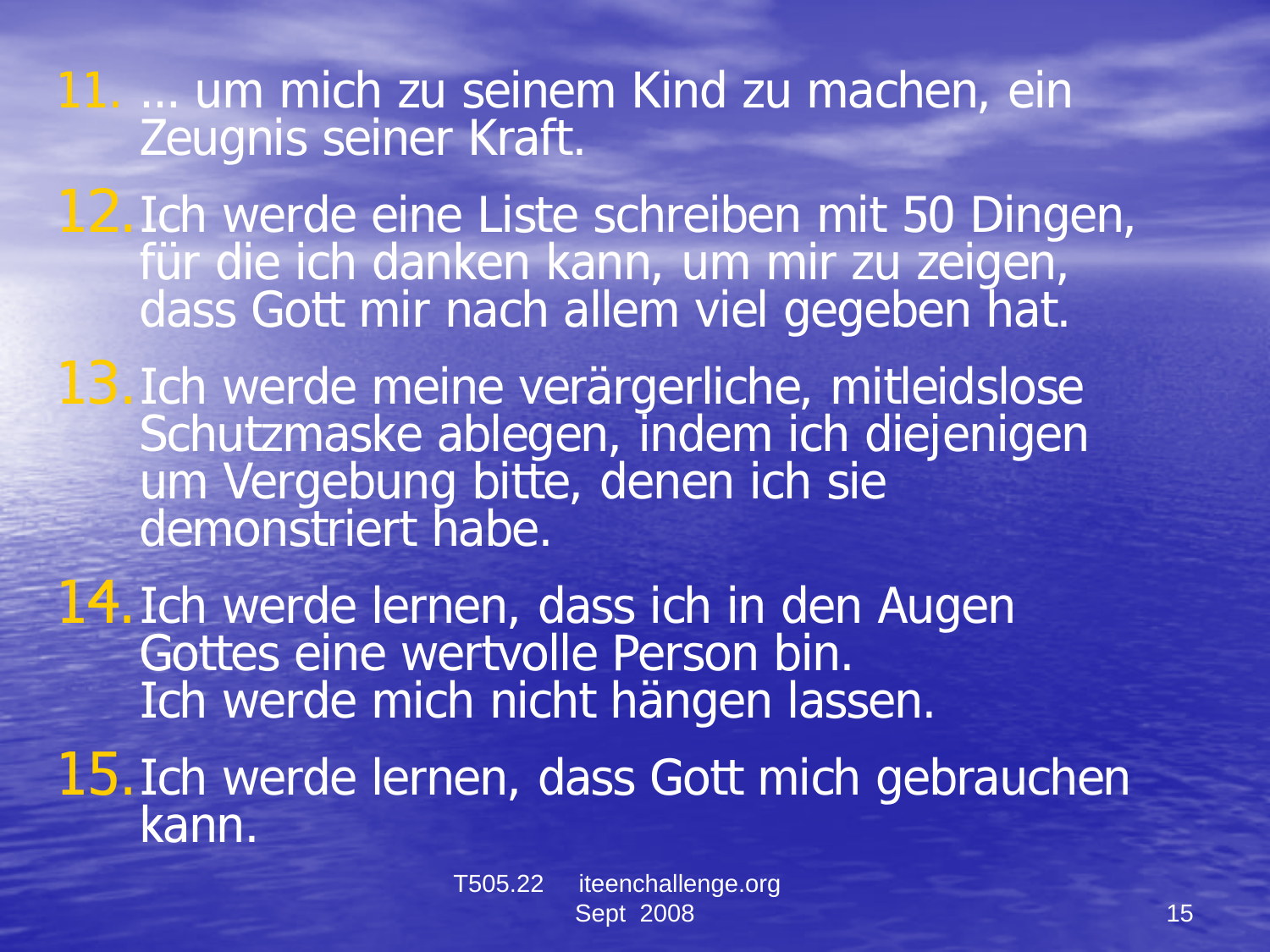

11.	… um mich zu seinem Kind zu machen, ein Zeugnis seiner Kraft.
Ich werde eine Liste schreiben mit 50 Dingen, für die ich danken kann, um mir zu zeigen, dass Gott mir nach allem viel gegeben hat.
Ich werde meine verärgerliche, mitleidslose Schutzmaske ablegen, indem ich diejenigen um Vergebung bitte, denen ich sie demonstriert habe.
Ich werde lernen, dass ich in den Augen Gottes eine wertvolle Person bin.			Ich werde mich nicht hängen lassen.
Ich werde lernen, dass Gott mich gebrauchen kann.
T505.22     iteenchallenge.org      Sept  2008
15